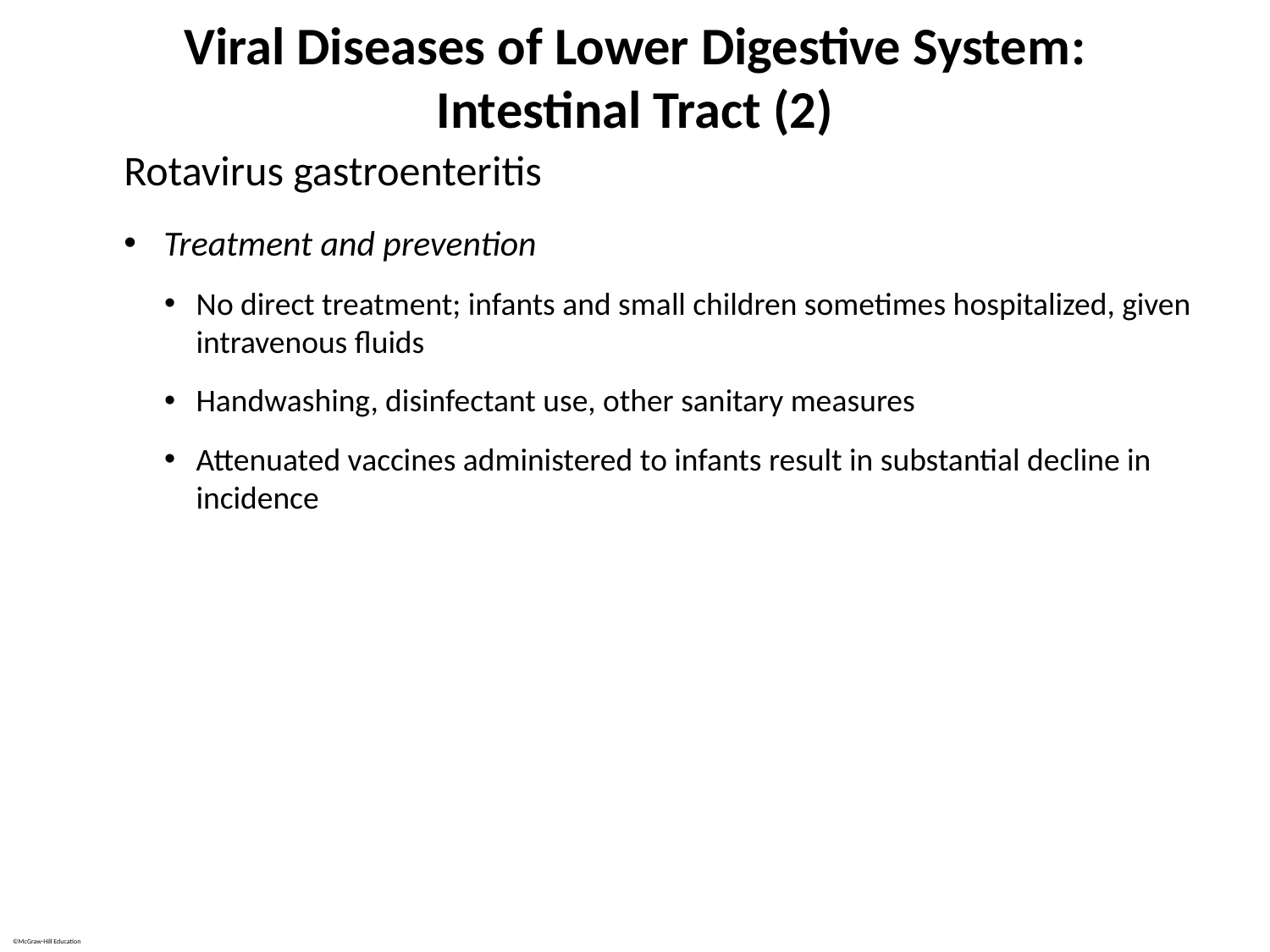

# Viral Diseases of Lower Digestive System: Intestinal Tract (2)
Rotavirus gastroenteritis
Treatment and prevention
No direct treatment; infants and small children sometimes hospitalized, given intravenous fluids
Handwashing, disinfectant use, other sanitary measures
Attenuated vaccines administered to infants result in substantial decline in incidence